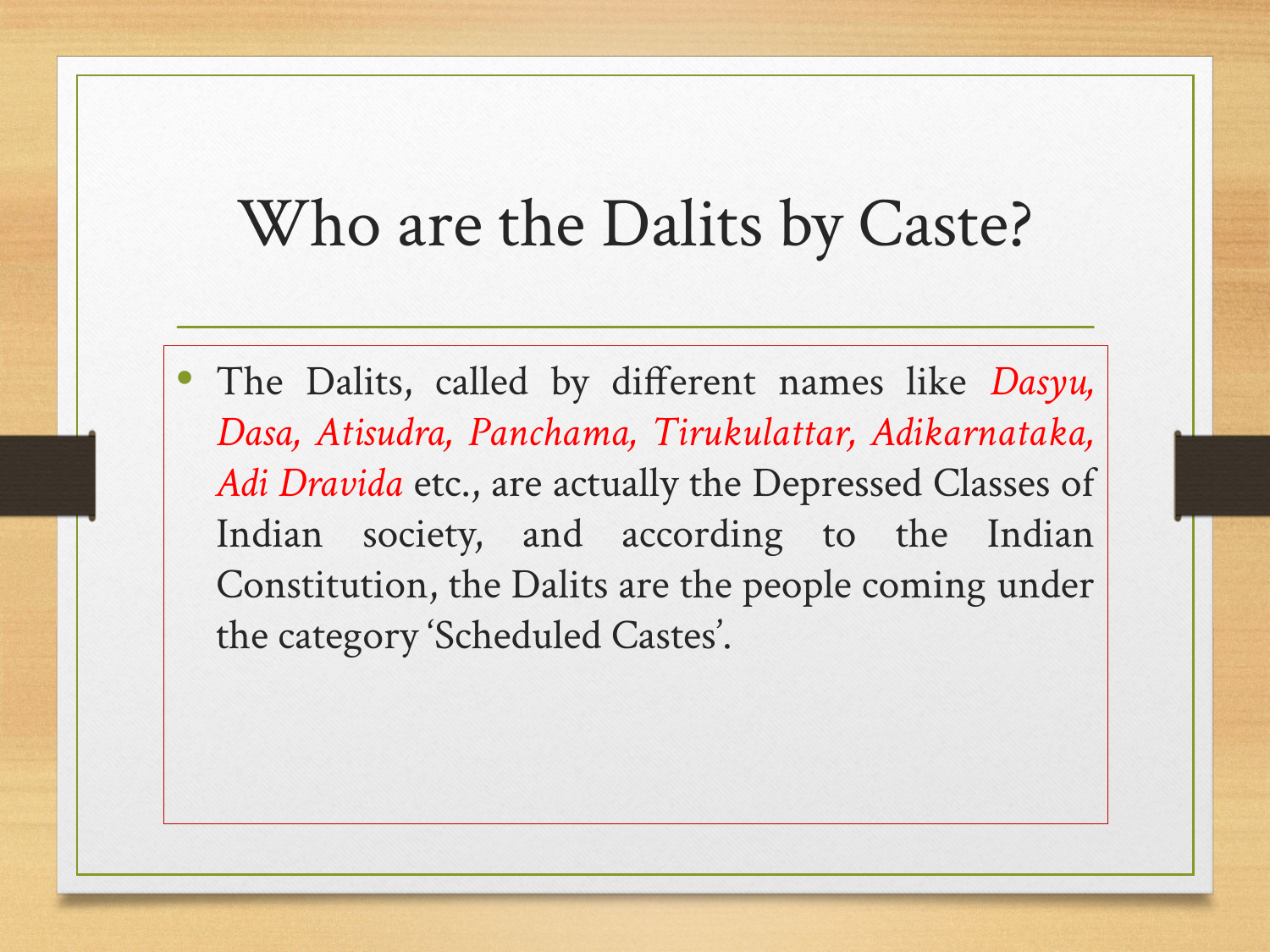

# Who are the Dalits by Caste?
The Dalits, called by different names like Dasyu, Dasa, Atisudra, Panchama, Tirukulattar, Adikarnataka, Adi Dravida etc., are actually the Depressed Classes of Indian society, and according to the Indian Constitution, the Dalits are the people coming under the category ‘Scheduled Castes’.